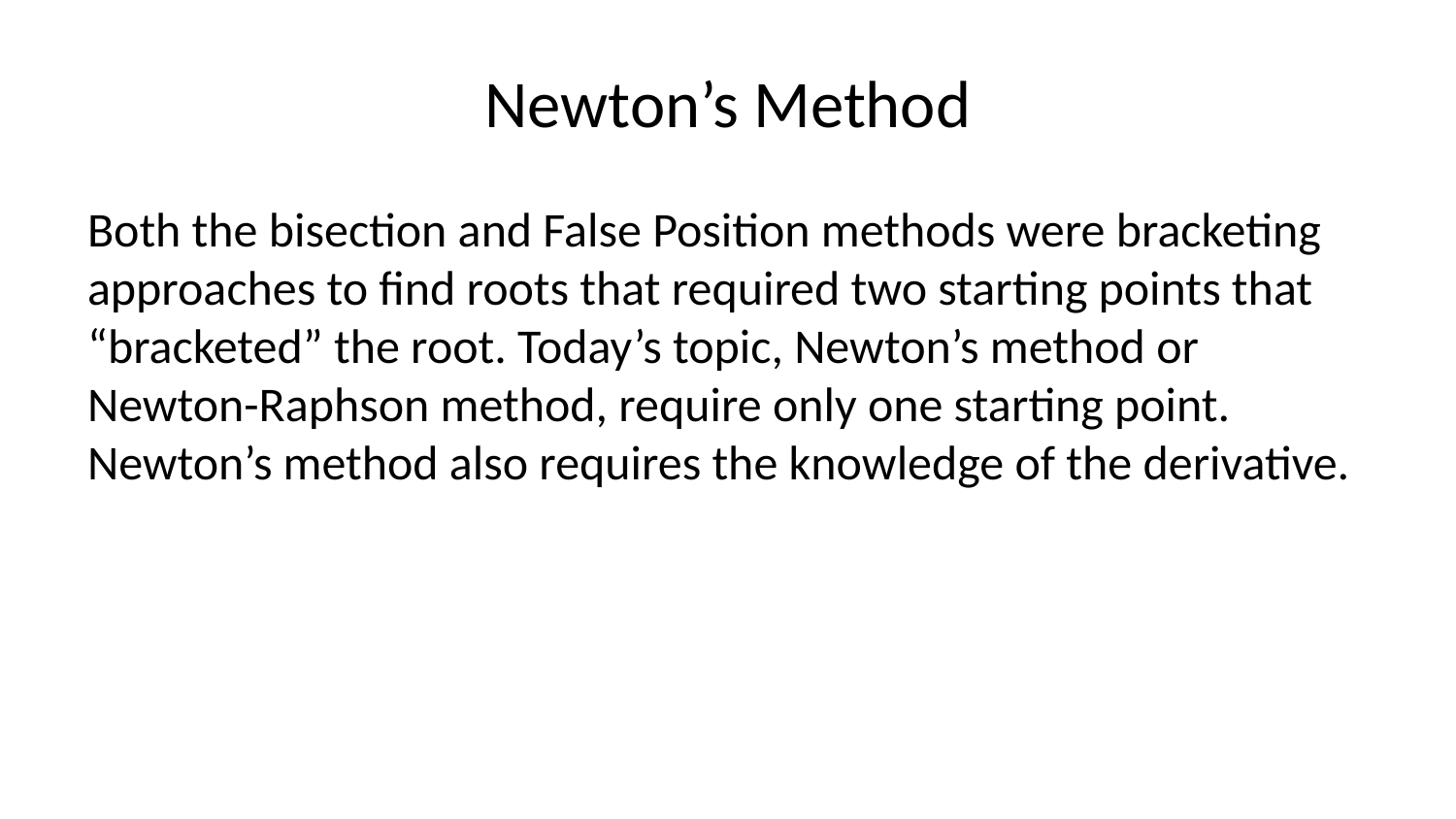

# Newton’s Method
Both the bisection and False Position methods were bracketing approaches to find roots that required two starting points that “bracketed” the root. Today’s topic, Newton’s method or Newton-Raphson method, require only one starting point. Newton’s method also requires the knowledge of the derivative.